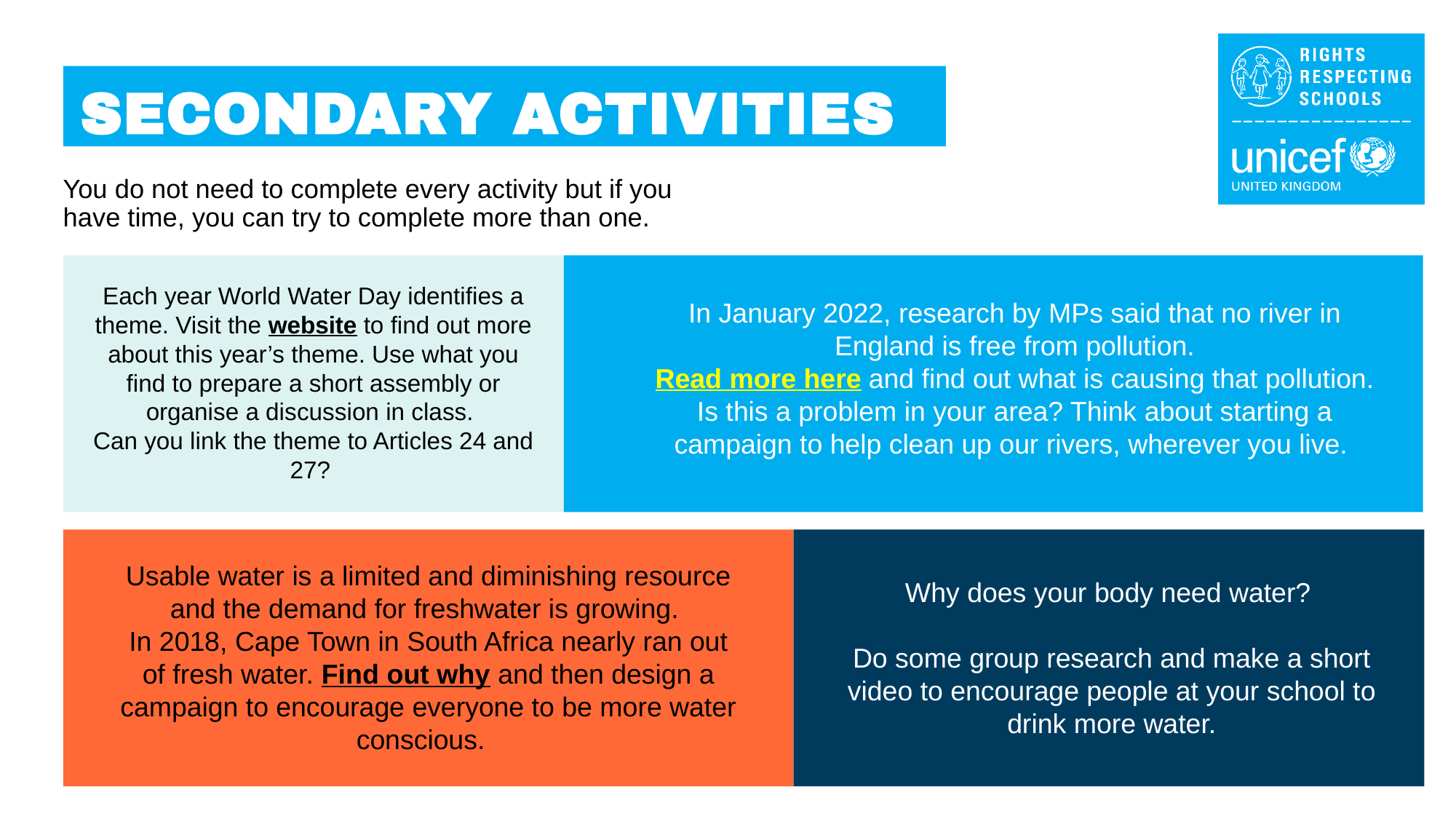

SECONDARY ACTIVITIES
You do not need to complete every activity but if you have time, you can try to complete more than one.

Each year World Water Day identifies a theme. Visit the website to find out more about this year’s theme. Use what you find to prepare a short assembly or organise a discussion in class.
Can you link the theme to Articles 24 and 27?
In January 2022, research by MPs said that no river in England is free from pollution.
 Read more here and find out what is causing that pollution.
Is this a problem in your area? Think about starting a campaign to help clean up our rivers, wherever you live.

Usable water is a limited and diminishing resource and the demand for freshwater is growing.
In 2018, Cape Town in South Africa nearly ran out of fresh water. Find out why and then design a campaign to encourage everyone to be more water conscious.
Why does your body need water?

Do some group research and make a short video to encourage people at your school to drink more water.